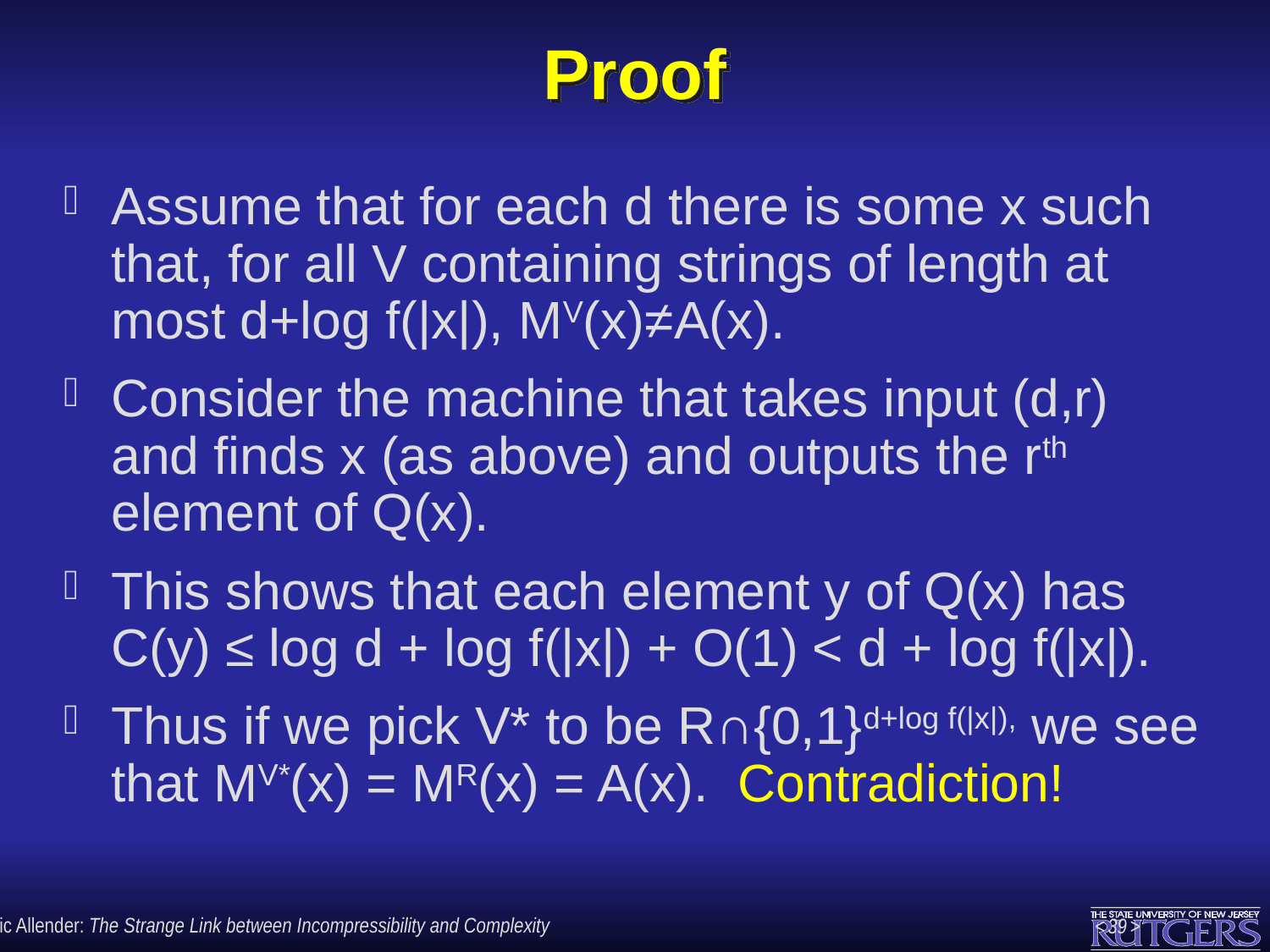

# Proof
Assume that for each d there is some x such that, for all V containing strings of length at most d+log f(|x|), MV(x)≠A(x).
Consider the machine that takes input (d,r) and finds x (as above) and outputs the rth element of Q(x).
This shows that each element y of Q(x) has C(y) ≤ log d + log f(|x|) + O(1) < d + log f(|x|).
Thus if we pick V* to be R∩{0,1}d+log f(|x|), we see that MV*(x) = MR(x) = A(x).  Contradiction!